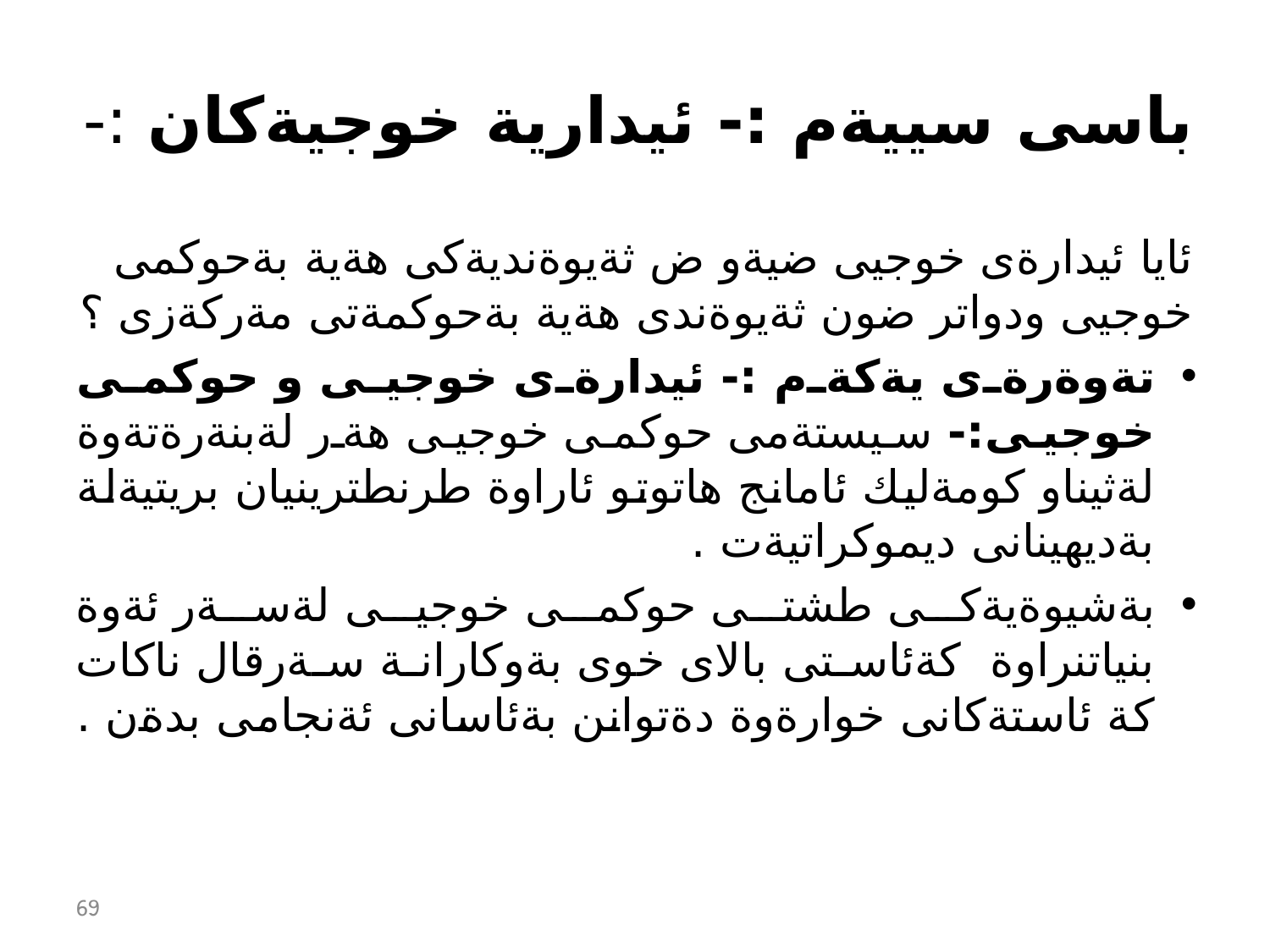

# باسى سييةم :- ئيدارية خوجيةكان :-
ئايا ئيدارةى خوجيى ضيةو ض ثةيوةنديةكى هةية بةحوكمى خوجيى ودواتر ضون ثةيوةندى هةية بةحوكمةتى مةركةزى ؟
تةوةرةى يةكةم :- ئيدارةى خوجيى و حوكمى خوجيى:- سيستةمى حوكمى خوجيى هةر لةبنةرةتةوة لةثيناو كومةليك ئامانج هاتوتو ئاراوة طرنطترينيان بريتيةلة بةديهينانى ديموكراتيةت .
بةشيوةيةكى طشتى حوكمى خوجيى لةسةر ئةوة بنياتنراوة  كةئاستى بالاى خوى بةوكارانة سةرقال ناكات كة ئاستةكانى خوارةوة دةتوانن بةئاسانى ئةنجامى بدةن .
69